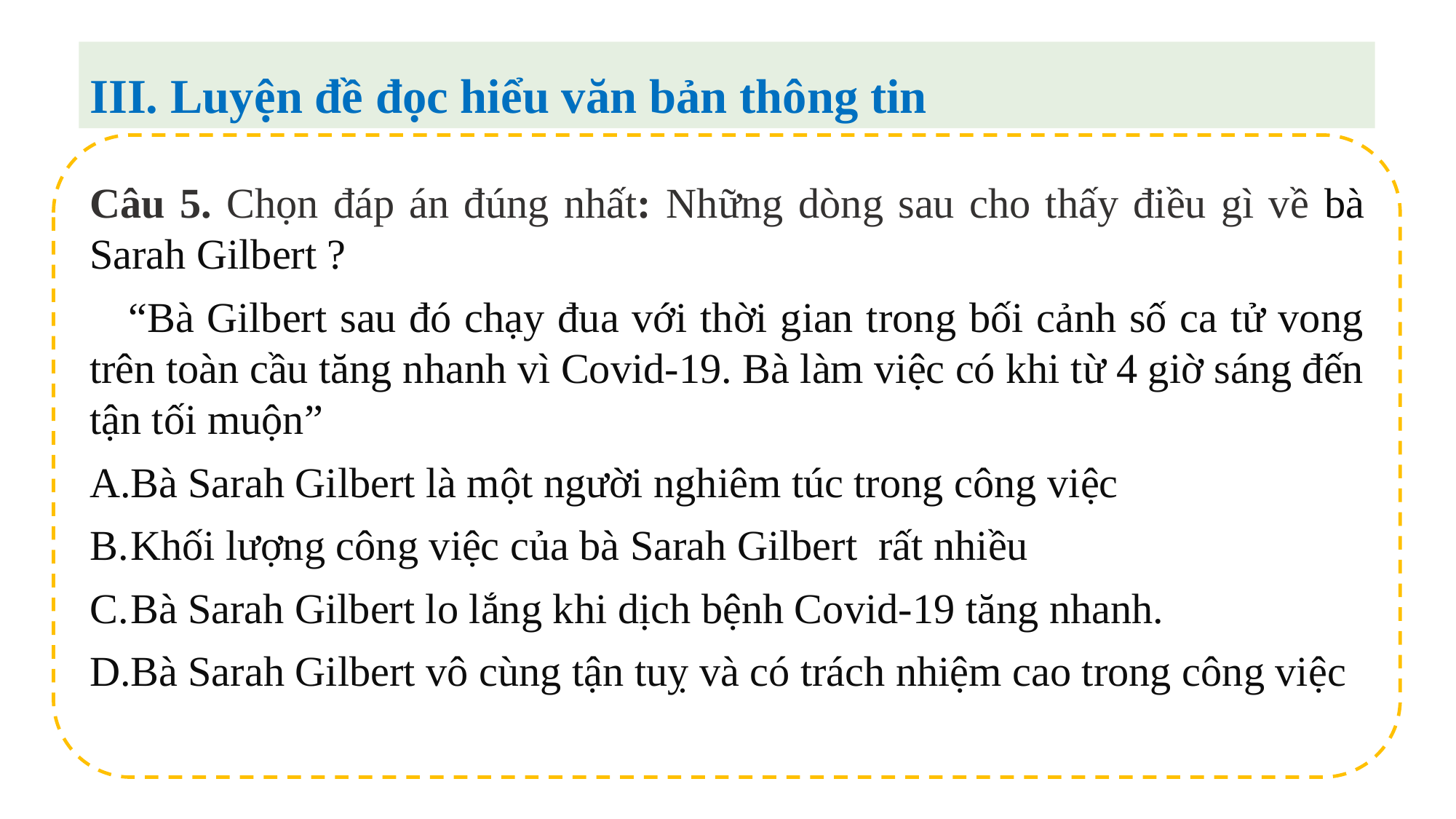

III. Luyện đề đọc hiểu văn bản thông tin

Câu 5. Chọn đáp án đúng nhất: Những dòng sau cho thấy điều gì về bà Sarah Gilbert ?
   “Bà Gilbert sau đó chạy đua với thời gian trong bối cảnh số ca tử vong trên toàn cầu tăng nhanh vì Covid-19. Bà làm việc có khi từ 4 giờ sáng đến tận tối muộn”
Bà Sarah Gilbert là một người nghiêm túc trong công việc
Khối lượng công việc của bà Sarah Gilbert  rất nhiều
Bà Sarah Gilbert lo lắng khi dịch bệnh Covid-19 tăng nhanh.
Bà Sarah Gilbert vô cùng tận tuỵ và có trách nhiệm cao trong công việc